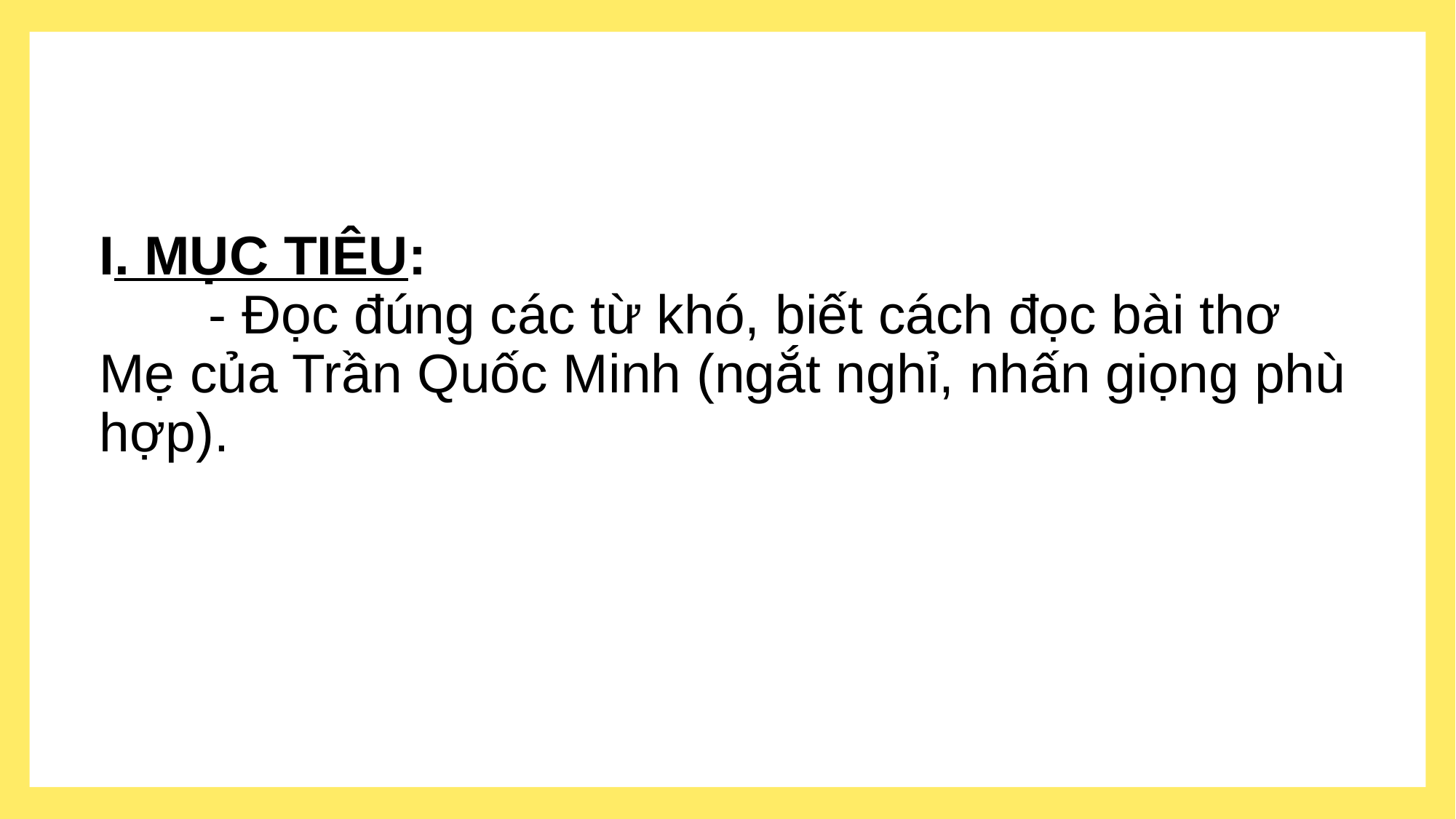

# I. MỤC TIÊU: - Đọc đúng các từ khó, biết cách đọc bài thơ Mẹ của Trần Quốc Minh (ngắt nghỉ, nhấn giọng phù hợp).